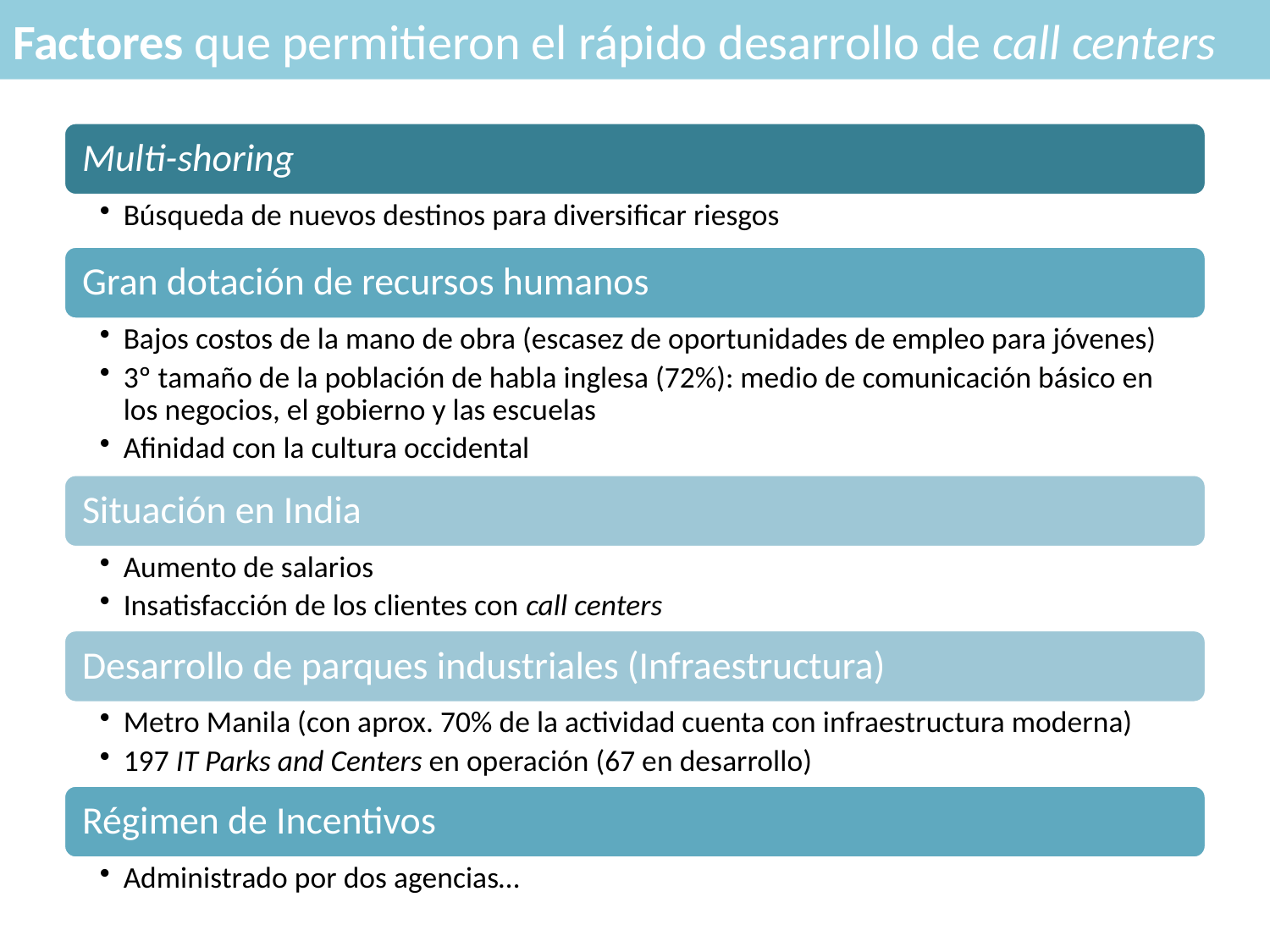

Factores que permitieron el rápido desarrollo de call centers
Multi-shoring
Búsqueda de nuevos destinos para diversificar riesgos
Gran dotación de recursos humanos
Bajos costos de la mano de obra (escasez de oportunidades de empleo para jóvenes)
3º tamaño de la población de habla inglesa (72%): medio de comunicación básico en los negocios, el gobierno y las escuelas
Afinidad con la cultura occidental
Situación en India
Aumento de salarios
Insatisfacción de los clientes con call centers
Desarrollo de parques industriales (Infraestructura)
Metro Manila (con aprox. 70% de la actividad cuenta con infraestructura moderna)
197 IT Parks and Centers en operación (67 en desarrollo)
Régimen de Incentivos
Administrado por dos agencias…